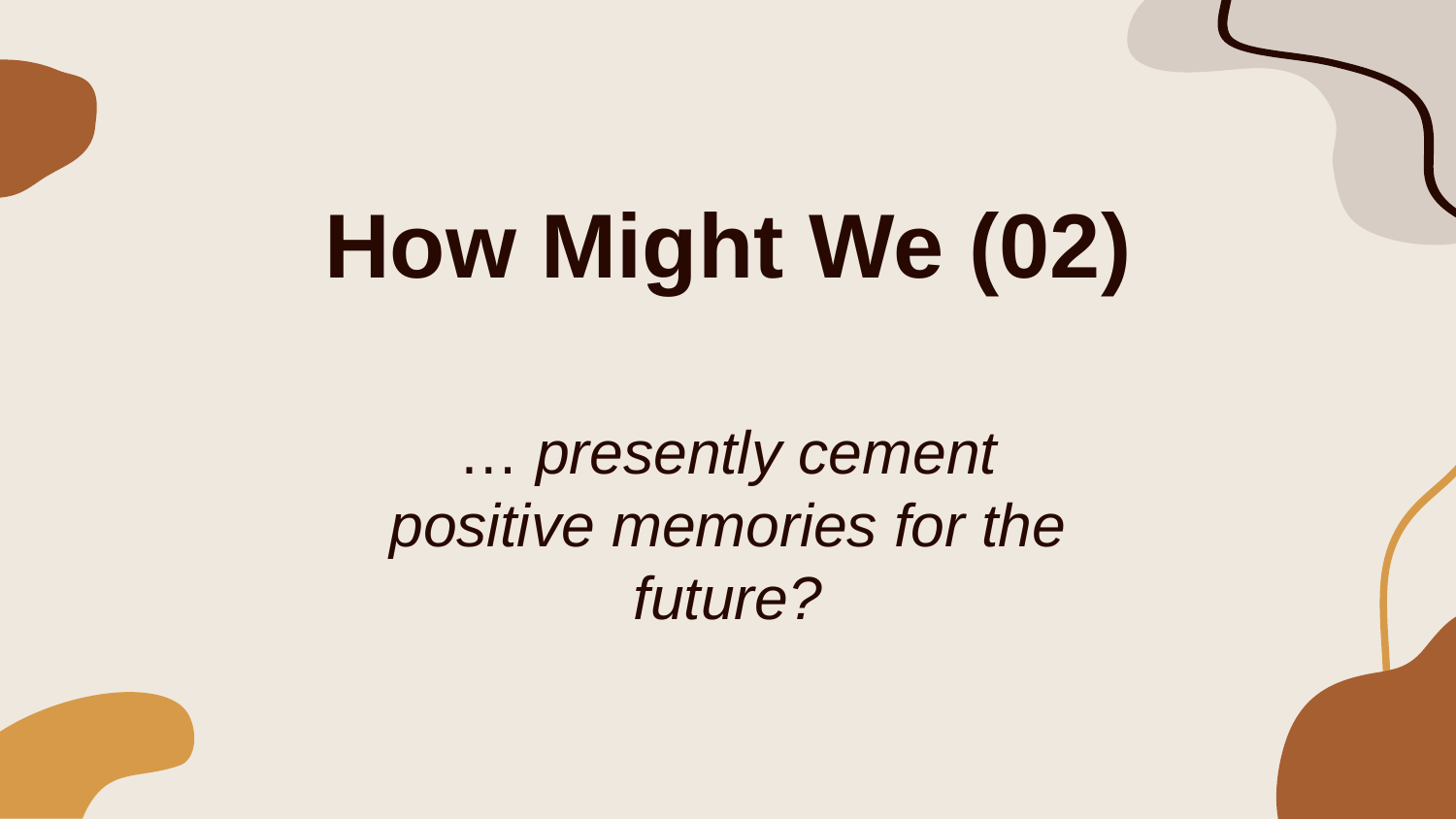

# How Might We (02)
… presently cement positive memories for the future?